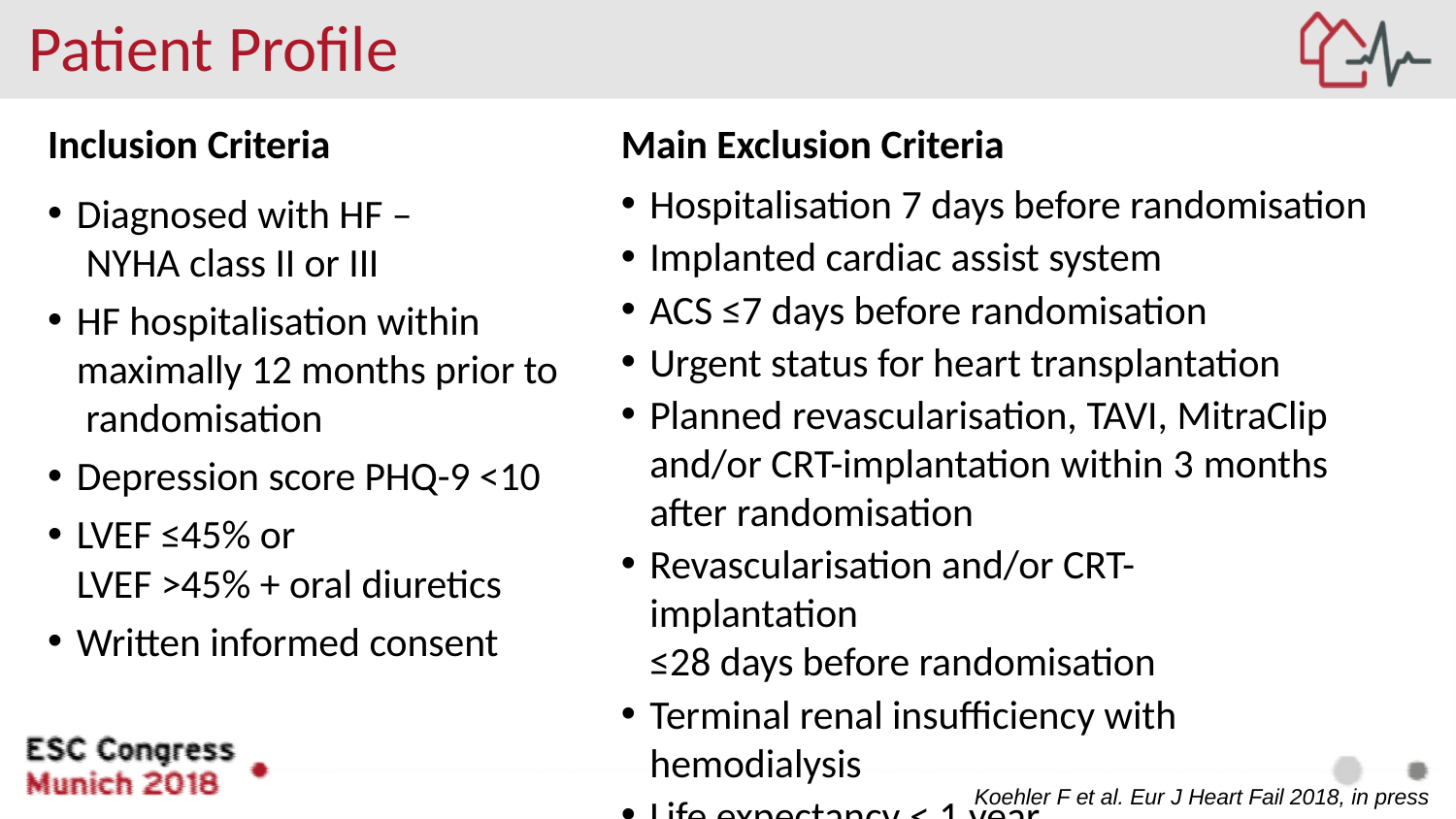

# Patient Profile

Inclusion Criteria
Diagnosed with HF –  NYHA class II or III
HF hospitalisation within  maximally 12 months prior to  randomisation
Depression score PHQ-9 <10
LVEF ≤45% or
LVEF >45% + oral diuretics
Written informed consent
Main Exclusion Criteria
Hospitalisation 7 days before randomisation
Implanted cardiac assist system
ACS ≤7 days before randomisation
Urgent status for heart transplantation
Planned revascularisation, TAVI, MitraClip  and/or CRT-implantation within 3 months  after randomisation
Revascularisation and/or CRT-implantation
≤28 days before randomisation
Terminal renal insufficiency with hemodialysis
Life expectancy < 1 year
Koehler F et al. Eur J Heart Fail 2018, in press